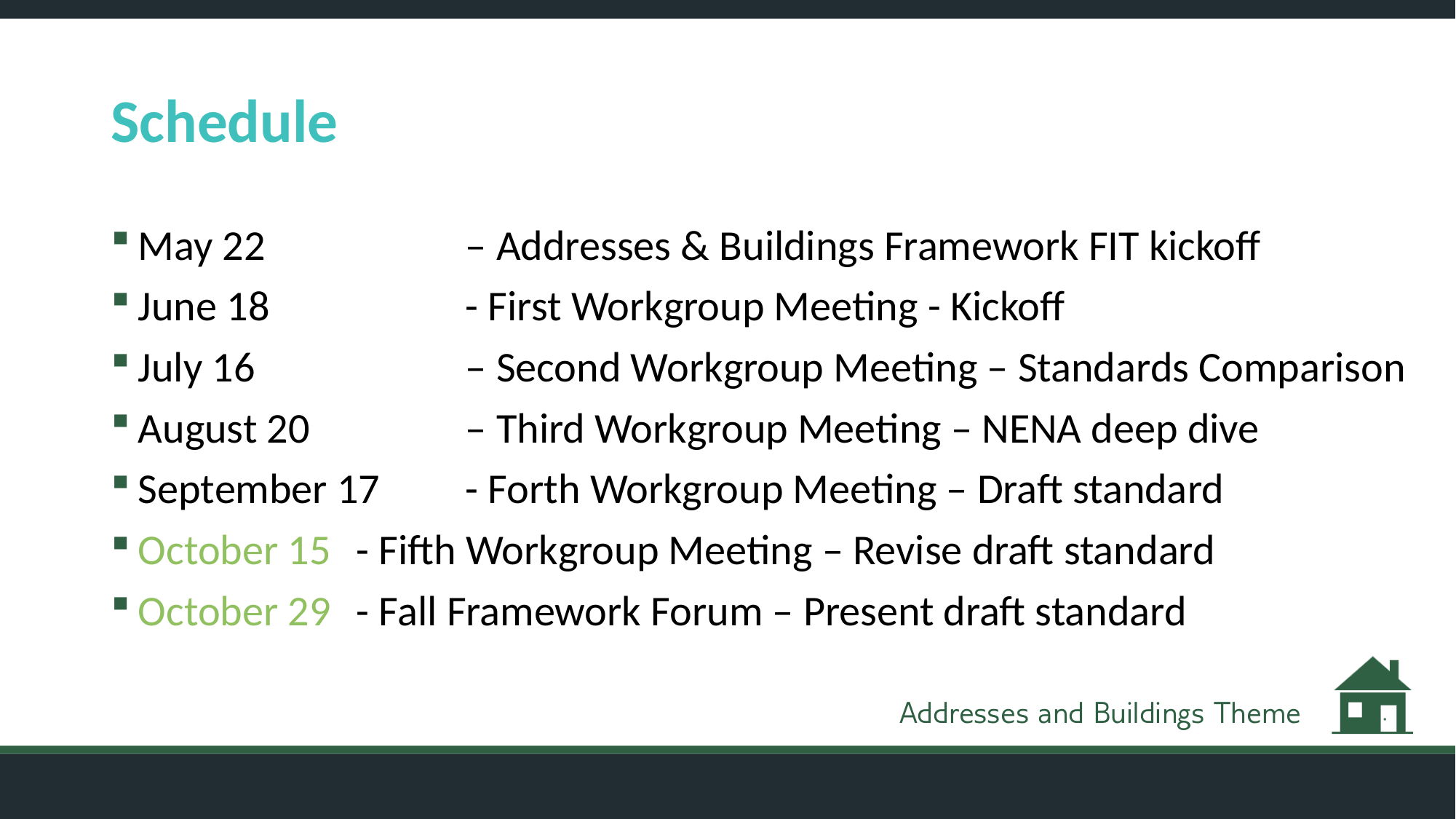

# Schedule
May 22		– Addresses & Buildings Framework FIT kickoff
June 18		- First Workgroup Meeting - Kickoff
July 16		– Second Workgroup Meeting – Standards Comparison
August 20		– Third Workgroup Meeting – NENA deep dive
September 17 	- Forth Workgroup Meeting – Draft standard
October 15	- Fifth Workgroup Meeting – Revise draft standard
October 29	- Fall Framework Forum – Present draft standard